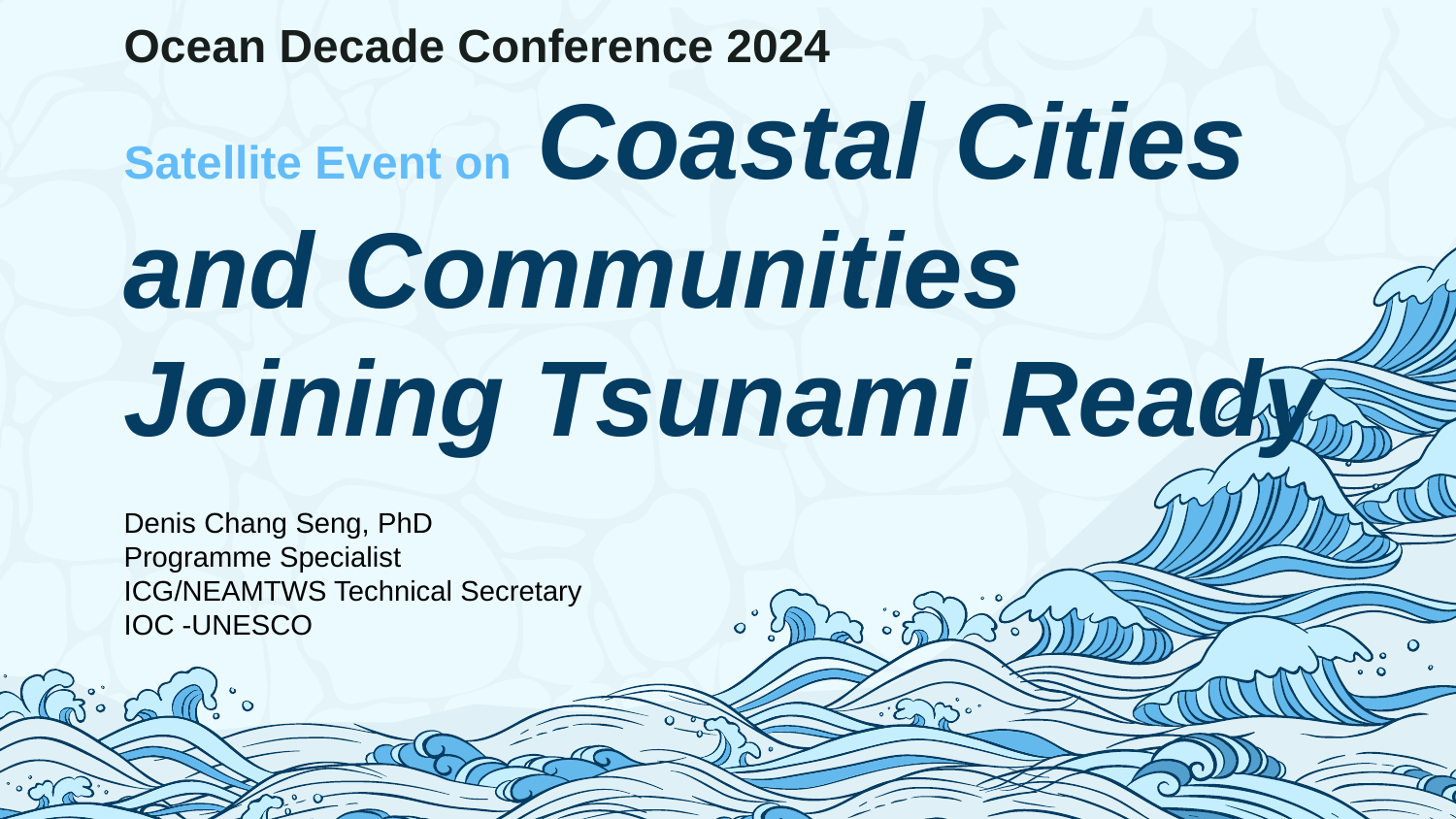

# Ocean Decade Conference 2024 Satellite Event on  Coastal Cities and Communities Joining Tsunami Ready
Denis Chang Seng, PhD
Programme Specialist
ICG/NEAMTWS Technical Secretary
IOC -UNESCO